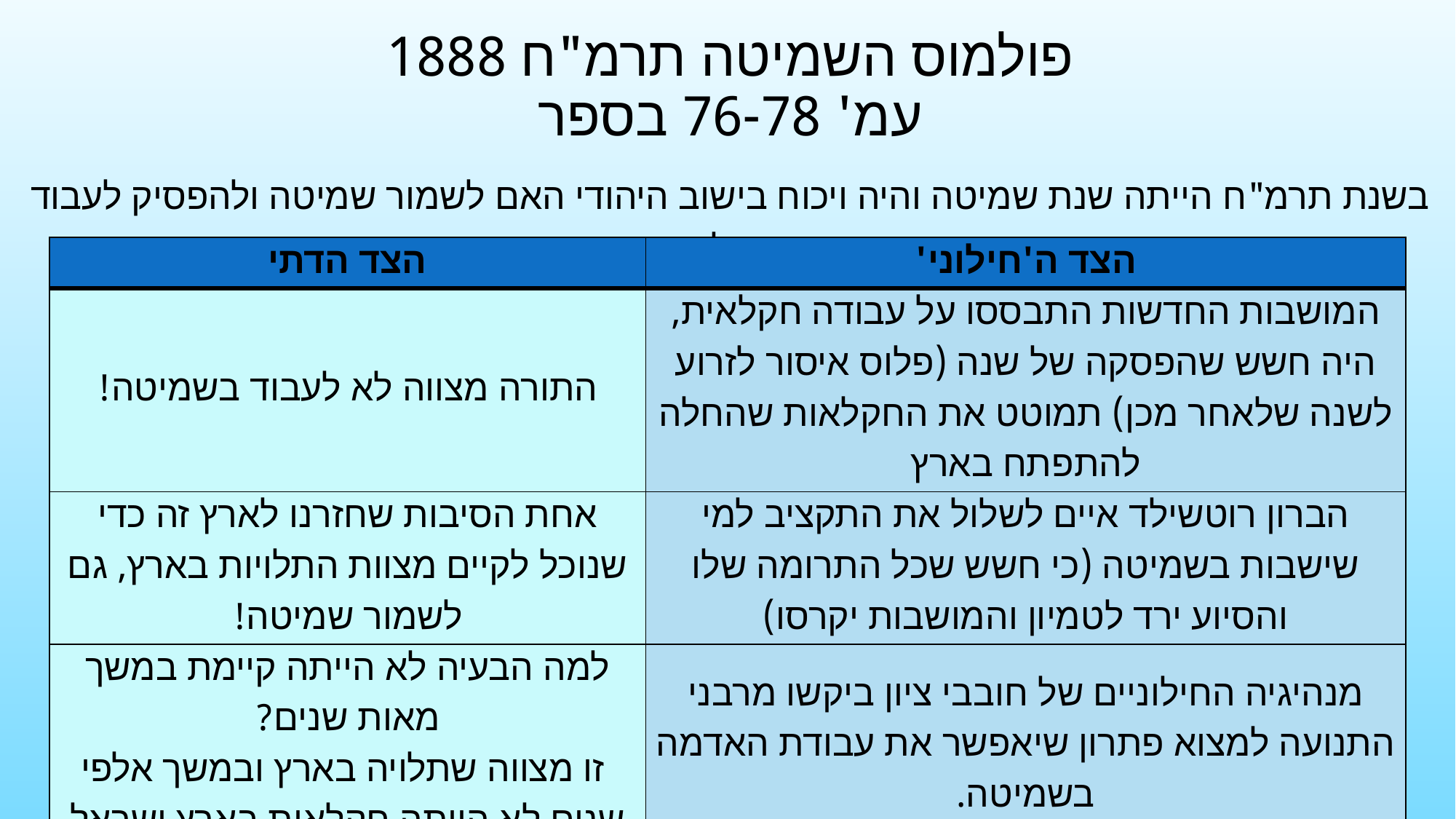

# פולמוס השמיטה תרמ"ח 1888 עמ' 76-78 בספר
בשנת תרמ"ח הייתה שנת שמיטה והיה ויכוח בישוב היהודי האם לשמור שמיטה ולהפסיק לעבוד או לא

| הצד הדתי | הצד ה'חילוני' |
| --- | --- |
| התורה מצווה לא לעבוד בשמיטה! | המושבות החדשות התבססו על עבודה חקלאית, היה חשש שהפסקה של שנה (פלוס איסור לזרוע לשנה שלאחר מכן) תמוטט את החקלאות שהחלה להתפתח בארץ |
| אחת הסיבות שחזרנו לארץ זה כדי שנוכל לקיים מצוות התלויות בארץ, גם לשמור שמיטה! | הברון רוטשילד איים לשלול את התקציב למי שישבות בשמיטה (כי חשש שכל התרומה שלו והסיוע ירד לטמיון והמושבות יקרסו) |
| למה הבעיה לא הייתה קיימת במשך מאות שנים? זו מצווה שתלויה בארץ ובמשך אלפי שנים לא הייתה חקלאות בארץ ישראל | מנהיגיה החילוניים של חובבי ציון ביקשו מרבני התנועה למצוא פתרון שיאפשר את עבודת האדמה בשמיטה. |